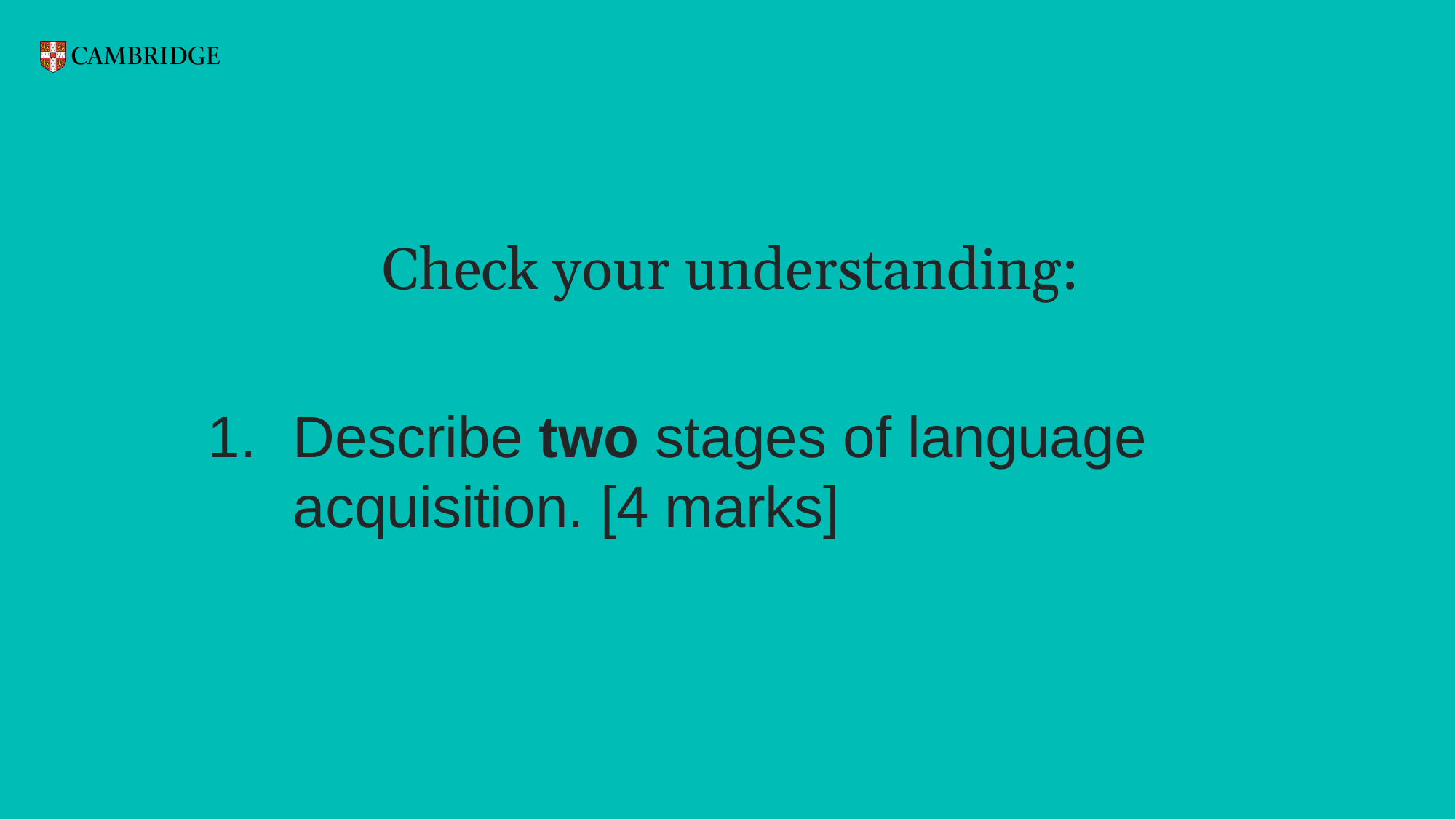

Check your understanding:

Describe two stages of language acquisition. [4 marks]